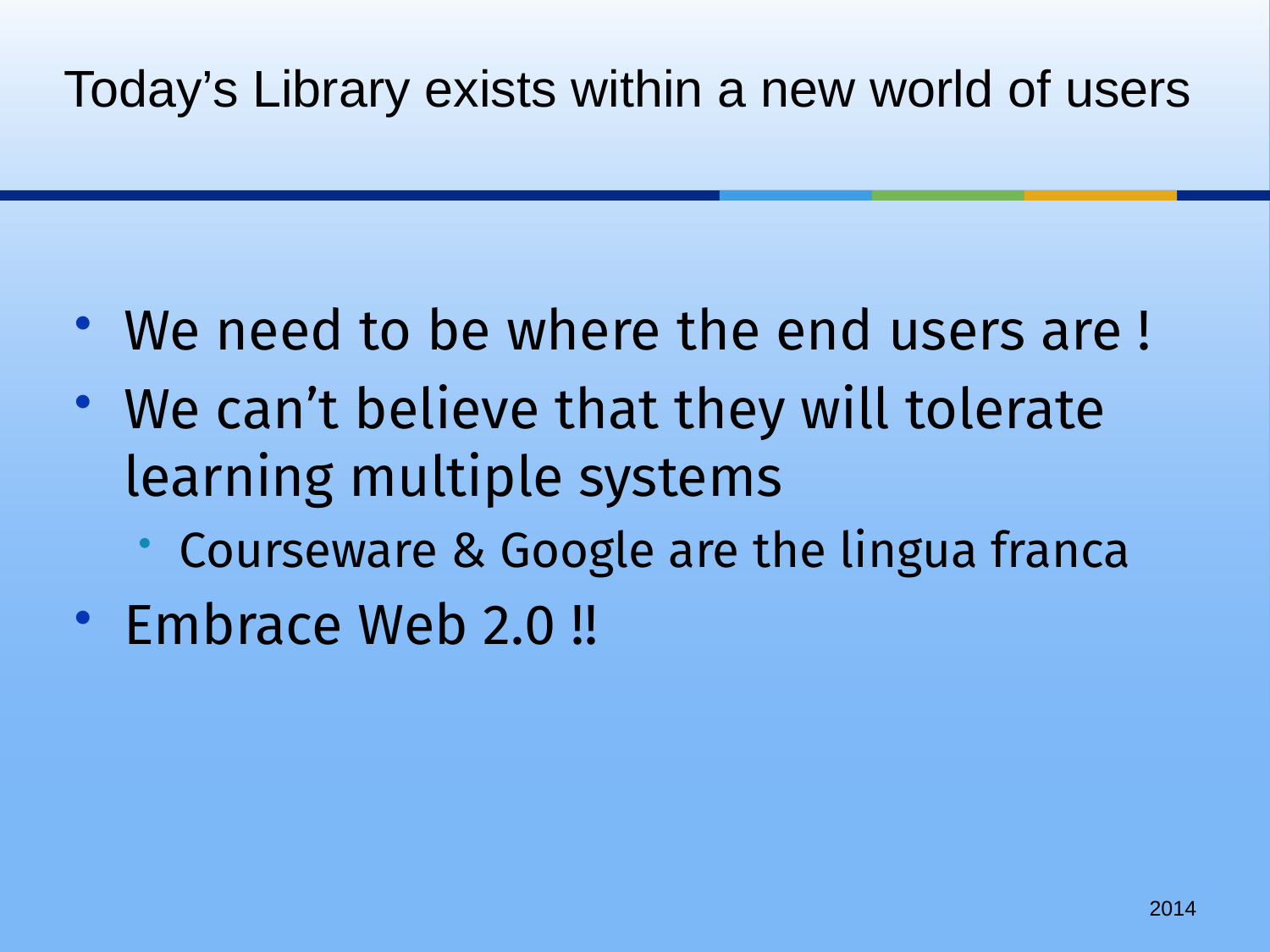

# Today’s Library exists within a new world of users

We need to be where the end users are !
We can’t believe that they will tolerate learning multiple systems
Courseware & Google are the lingua franca
Embrace Web 2.0 !!

2014